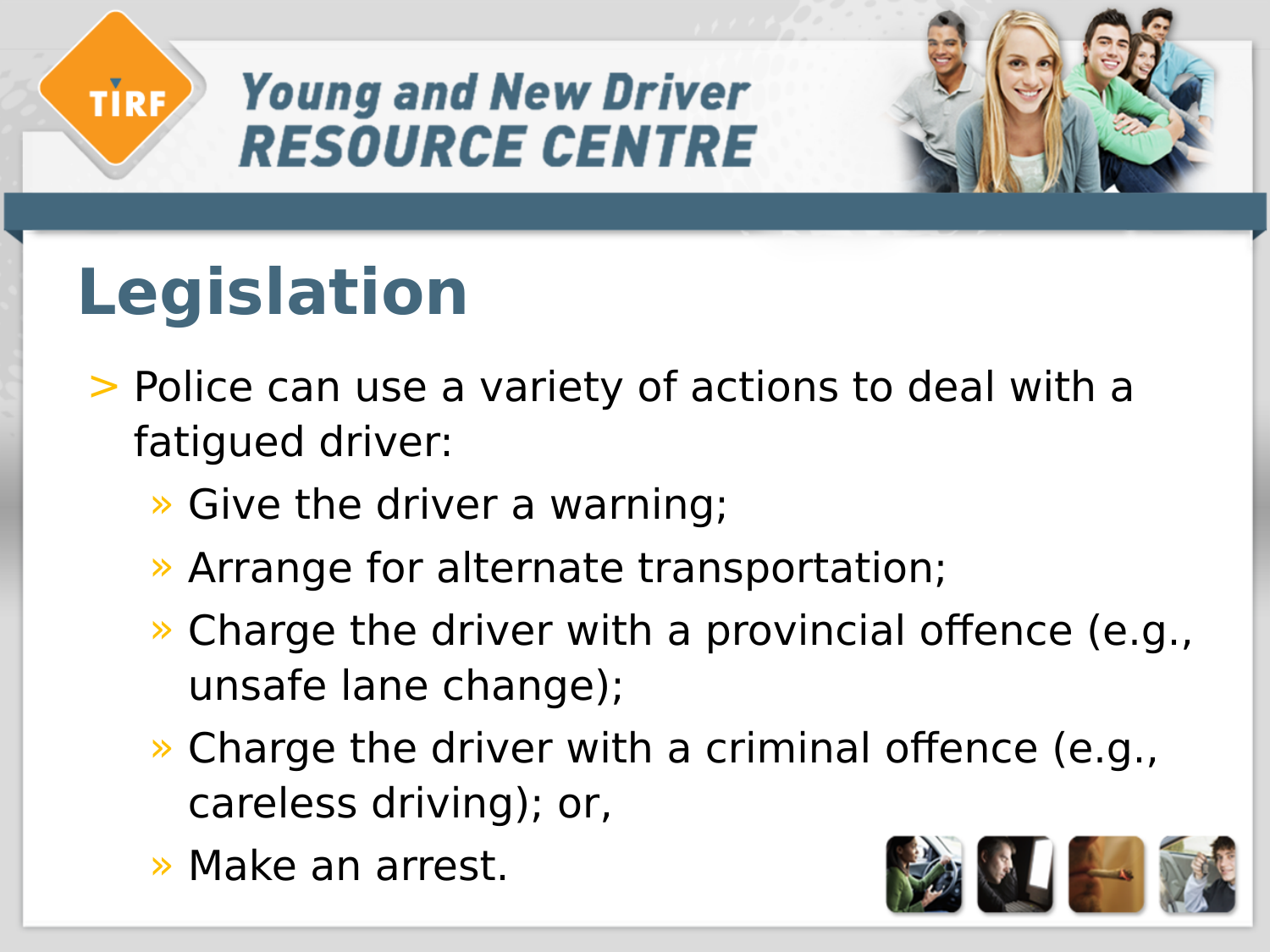

# Legislation
Police can use a variety of actions to deal with a fatigued driver:
Give the driver a warning;
Arrange for alternate transportation;
Charge the driver with a provincial offence (e.g., unsafe lane change);
Charge the driver with a criminal offence (e.g., careless driving); or,
Make an arrest.